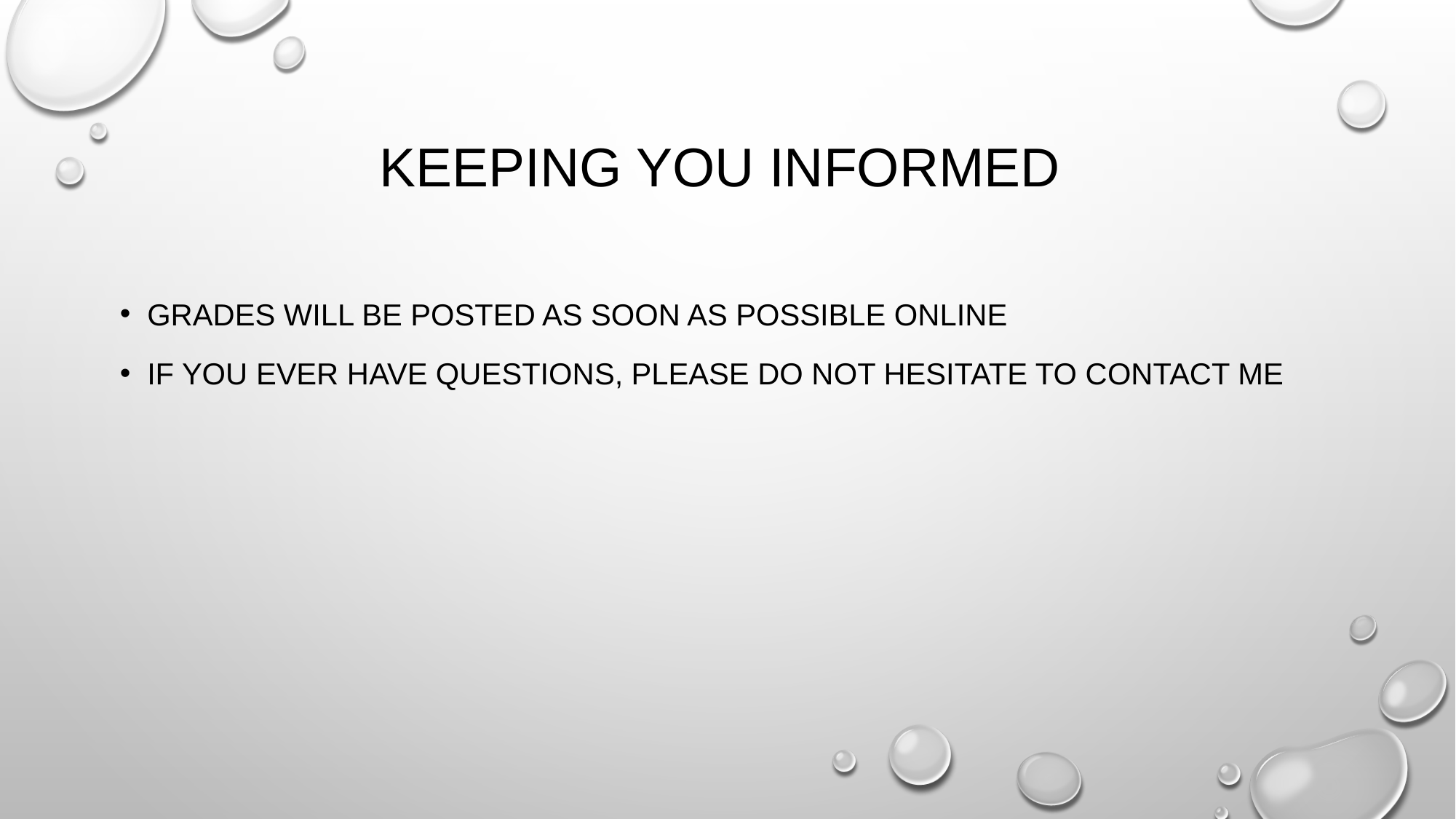

# KEEPING YOU INFORMED
Grades will be posted as soon as possible online
If you ever have questions, please do not hesitate to contact me